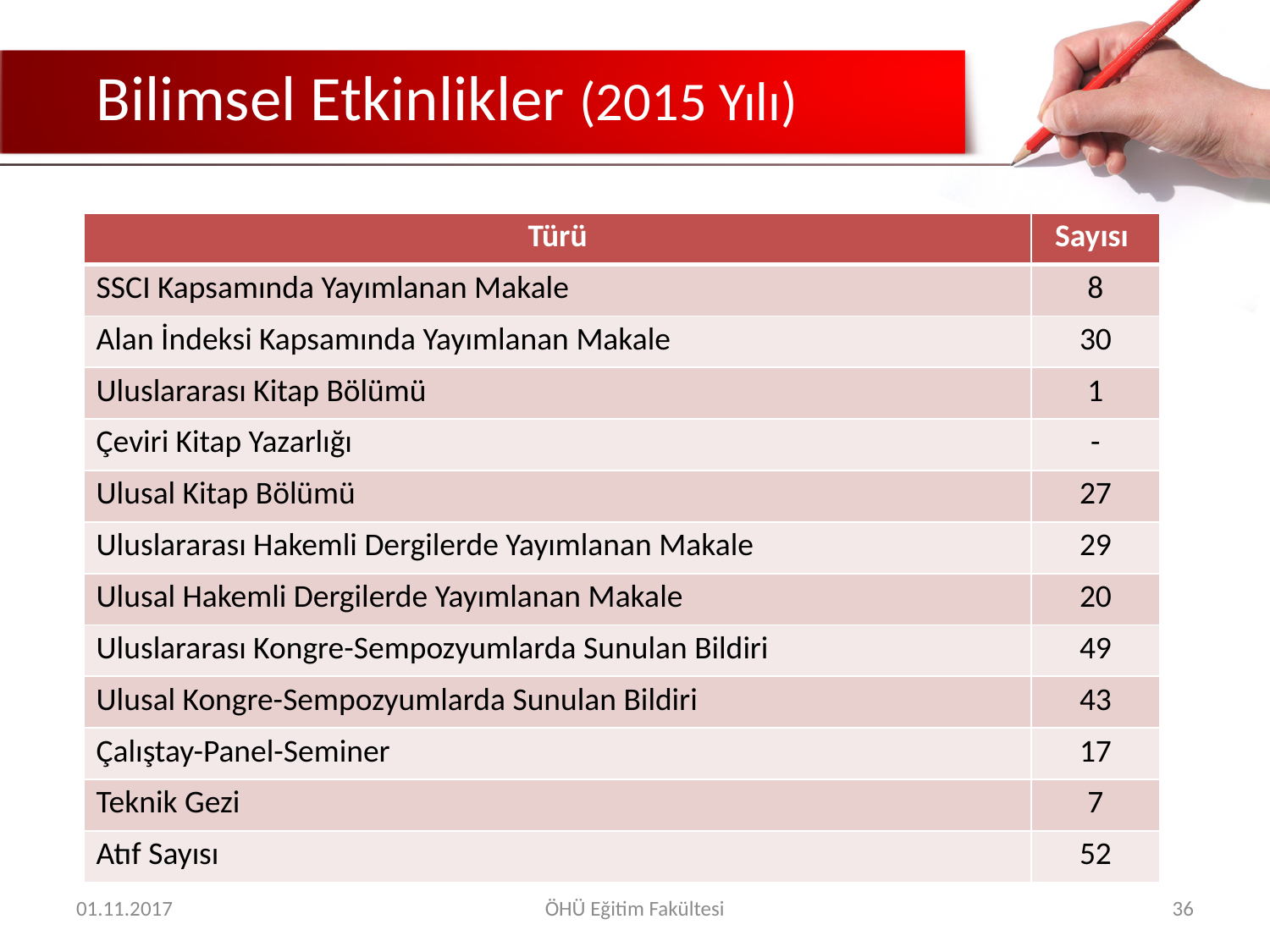

# Bilimsel Etkinlikler (2015 Yılı)
| Türü | Sayısı |
| --- | --- |
| SSCI Kapsamında Yayımlanan Makale | 8 |
| Alan İndeksi Kapsamında Yayımlanan Makale | 30 |
| Uluslararası Kitap Bölümü | 1 |
| Çeviri Kitap Yazarlığı | - |
| Ulusal Kitap Bölümü | 27 |
| Uluslararası Hakemli Dergilerde Yayımlanan Makale | 29 |
| Ulusal Hakemli Dergilerde Yayımlanan Makale | 20 |
| Uluslararası Kongre-Sempozyumlarda Sunulan Bildiri | 49 |
| Ulusal Kongre-Sempozyumlarda Sunulan Bildiri | 43 |
| Çalıştay-Panel-Seminer | 17 |
| Teknik Gezi | 7 |
| Atıf Sayısı | 52 |
01.11.2017
ÖHÜ Eğitim Fakültesi
36